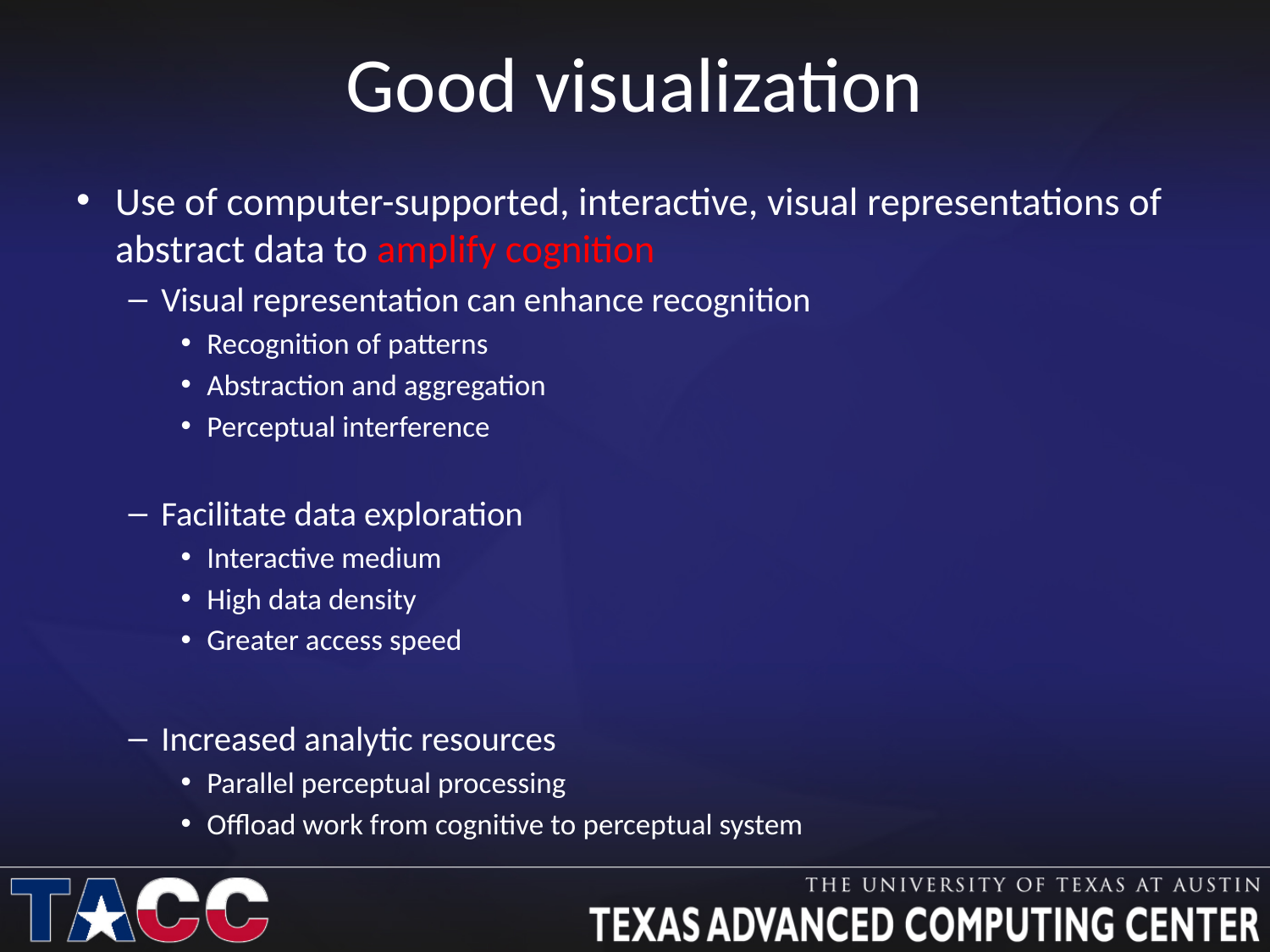

# Good visualization
Use of computer-supported, interactive, visual representations of abstract data to amplify cognition
Visual representation can enhance recognition
Recognition of patterns
Abstraction and aggregation
Perceptual interference

Facilitate data exploration
Interactive medium
High data density
Greater access speed

Increased analytic resources
Parallel perceptual processing
Offload work from cognitive to perceptual system